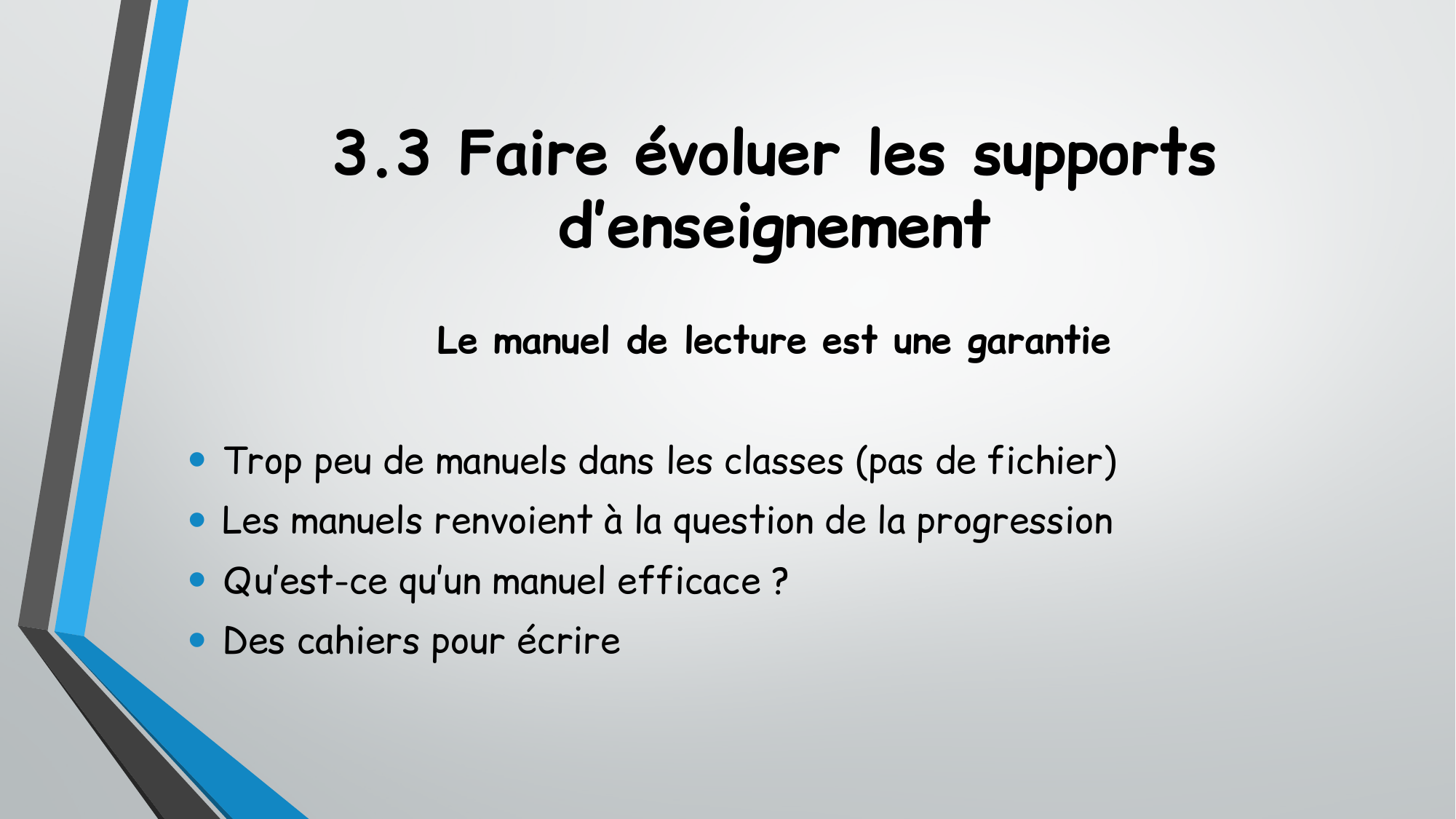

# 3.3 Faire évoluer les supports d’enseignement
Le manuel de lecture est une garantie

Trop peu de manuels dans les classes (pas de fichier)
Les manuels renvoient à la question de la progression
Qu’est-ce qu’un manuel efficace ?
Des cahiers pour écrire